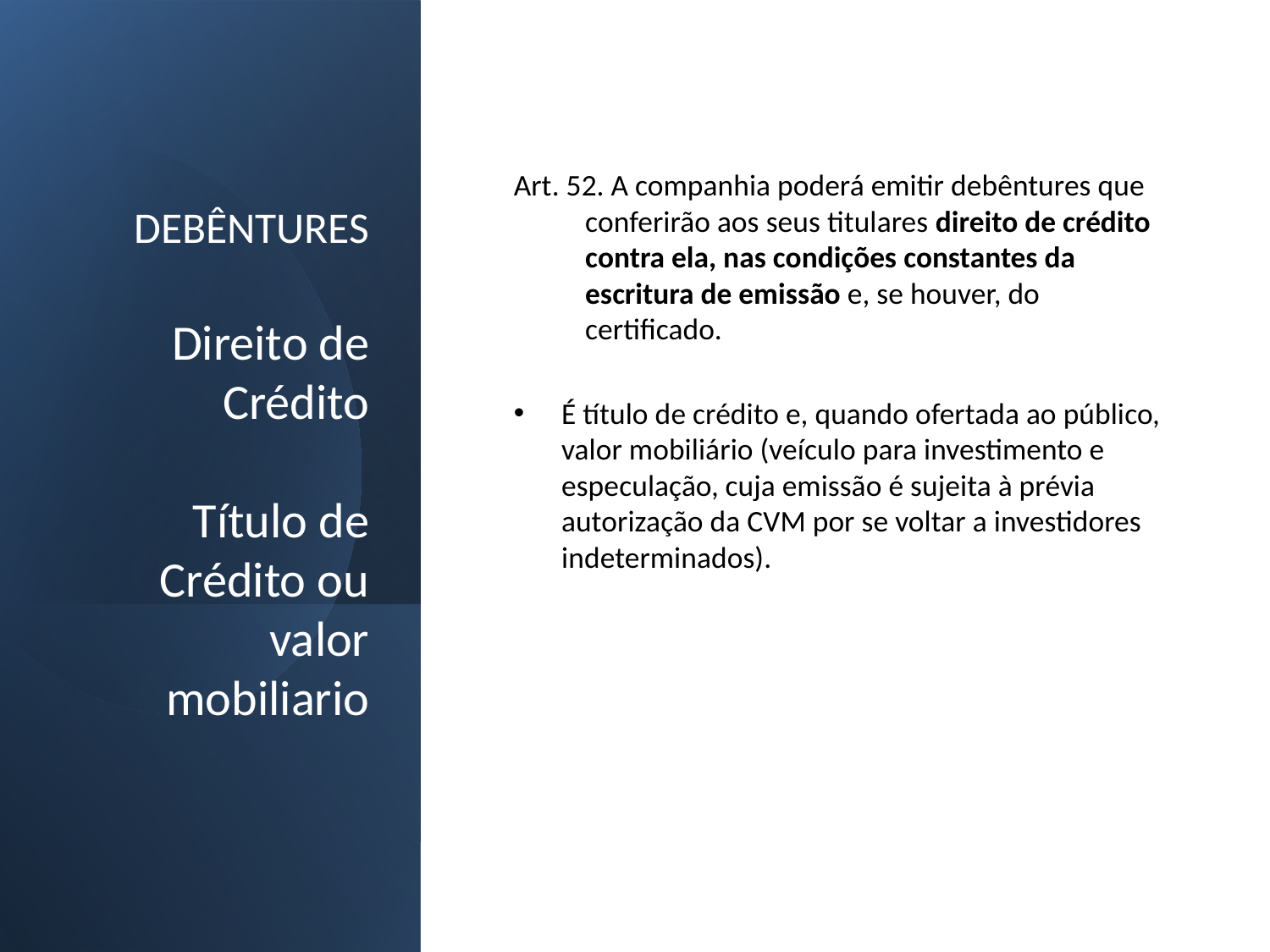

# DEBÊNTURES Direito de Crédito Título de Crédito ou valor mobiliario
Art. 52. A companhia poderá emitir debêntures que conferirão aos seus titulares direito de crédito contra ela, nas condições constantes da escritura de emissão e, se houver, do certificado.

É título de crédito e, quando ofertada ao público, valor mobiliário (veículo para investimento e especulação, cuja emissão é sujeita à prévia autorização da CVM por se voltar a investidores indeterminados).